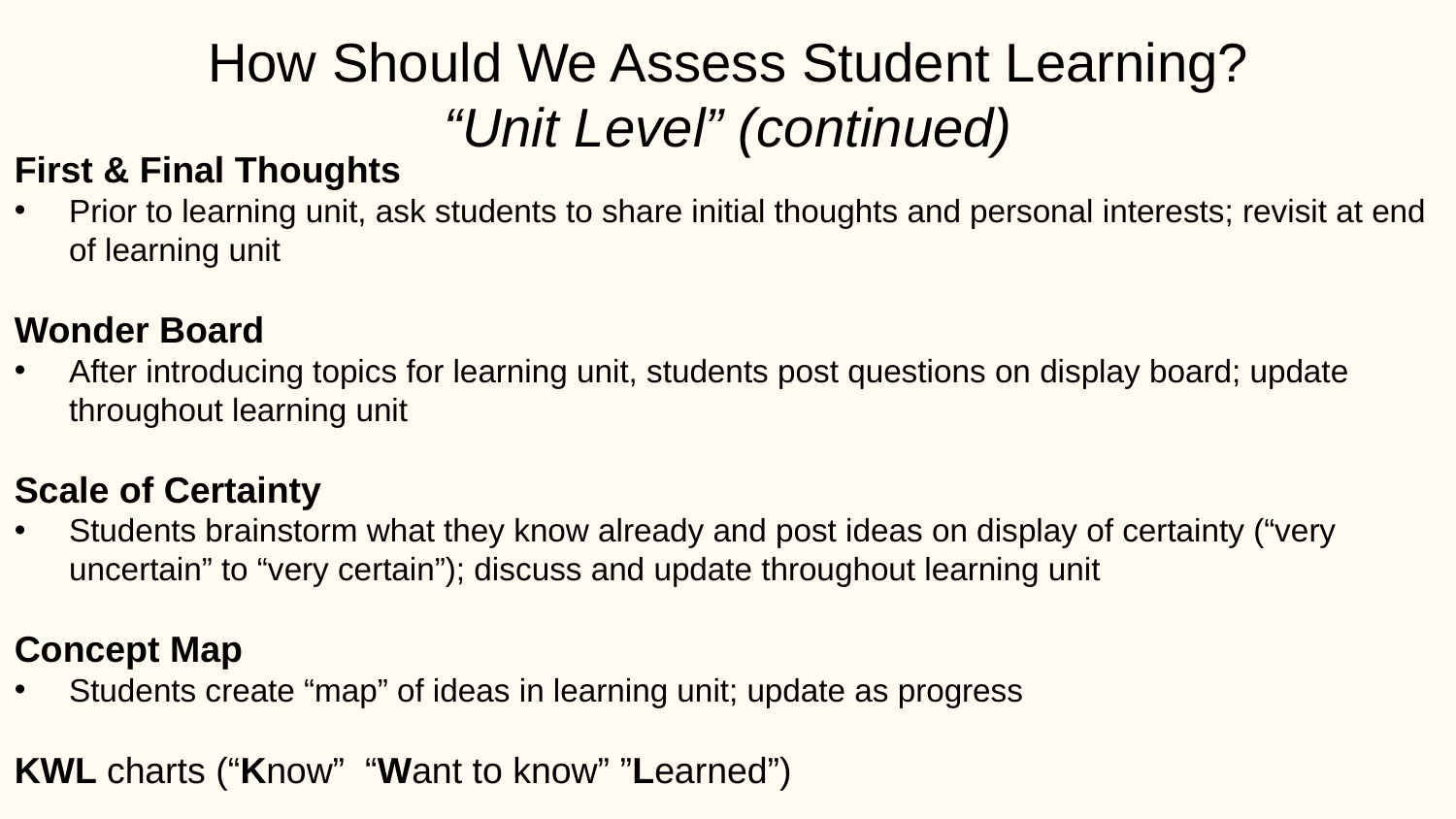

# How Should We Assess Student Learning? “Unit Level” (continued)

First & Final Thoughts
Prior to learning unit, ask students to share initial thoughts and personal interests; revisit at end of learning unit

Wonder Board
After introducing topics for learning unit, students post questions on display board; update throughout learning unit

Scale of Certainty
Students brainstorm what they know already and post ideas on display of certainty (“very uncertain” to “very certain”); discuss and update throughout learning unit

Concept Map
Students create “map” of ideas in learning unit; update as progress

KWL charts (“Know”  “Want to know” ”Learned”)